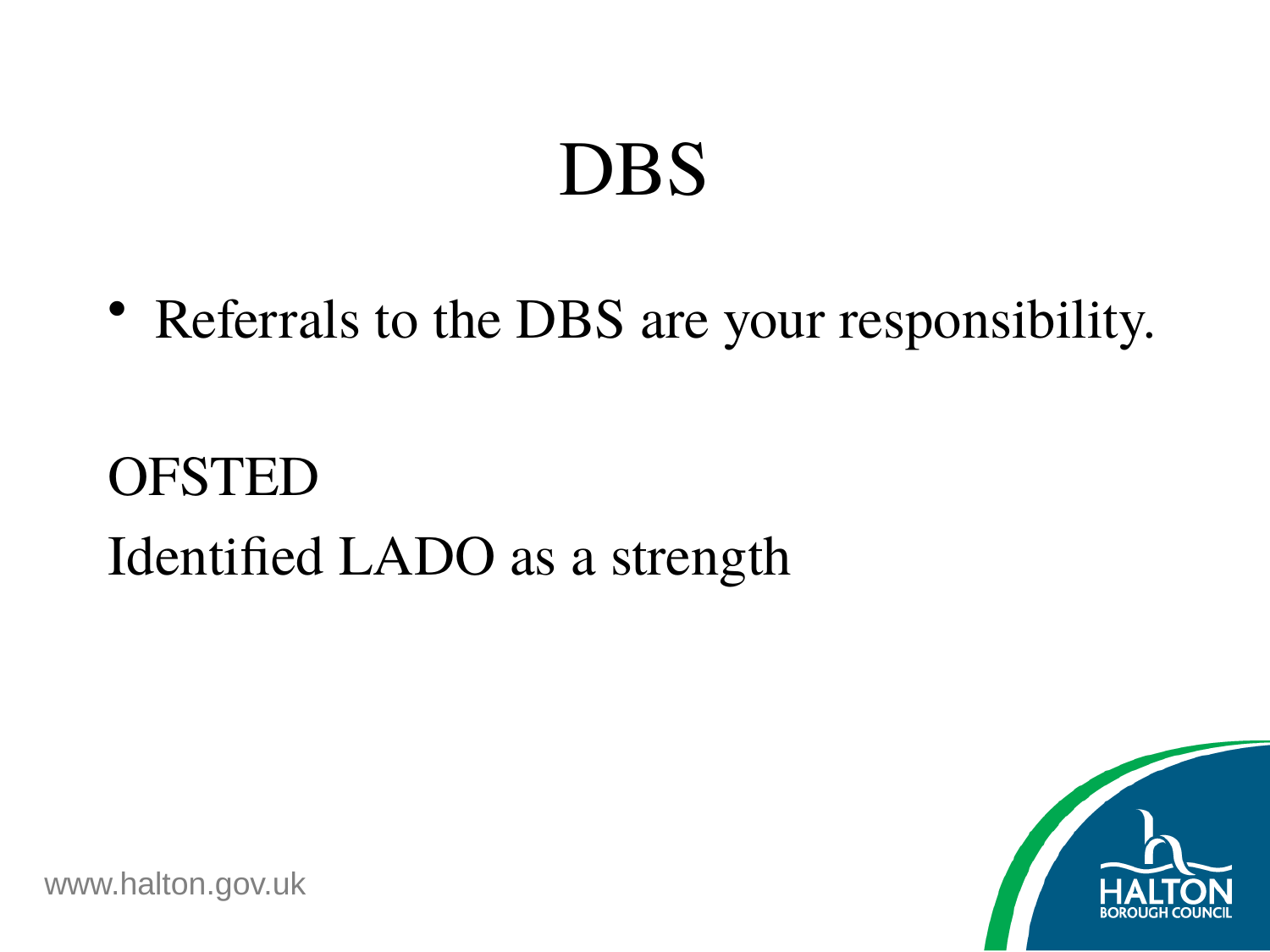

# DBS
Referrals to the DBS are your responsibility.

OFSTED
Identified LADO as a strength